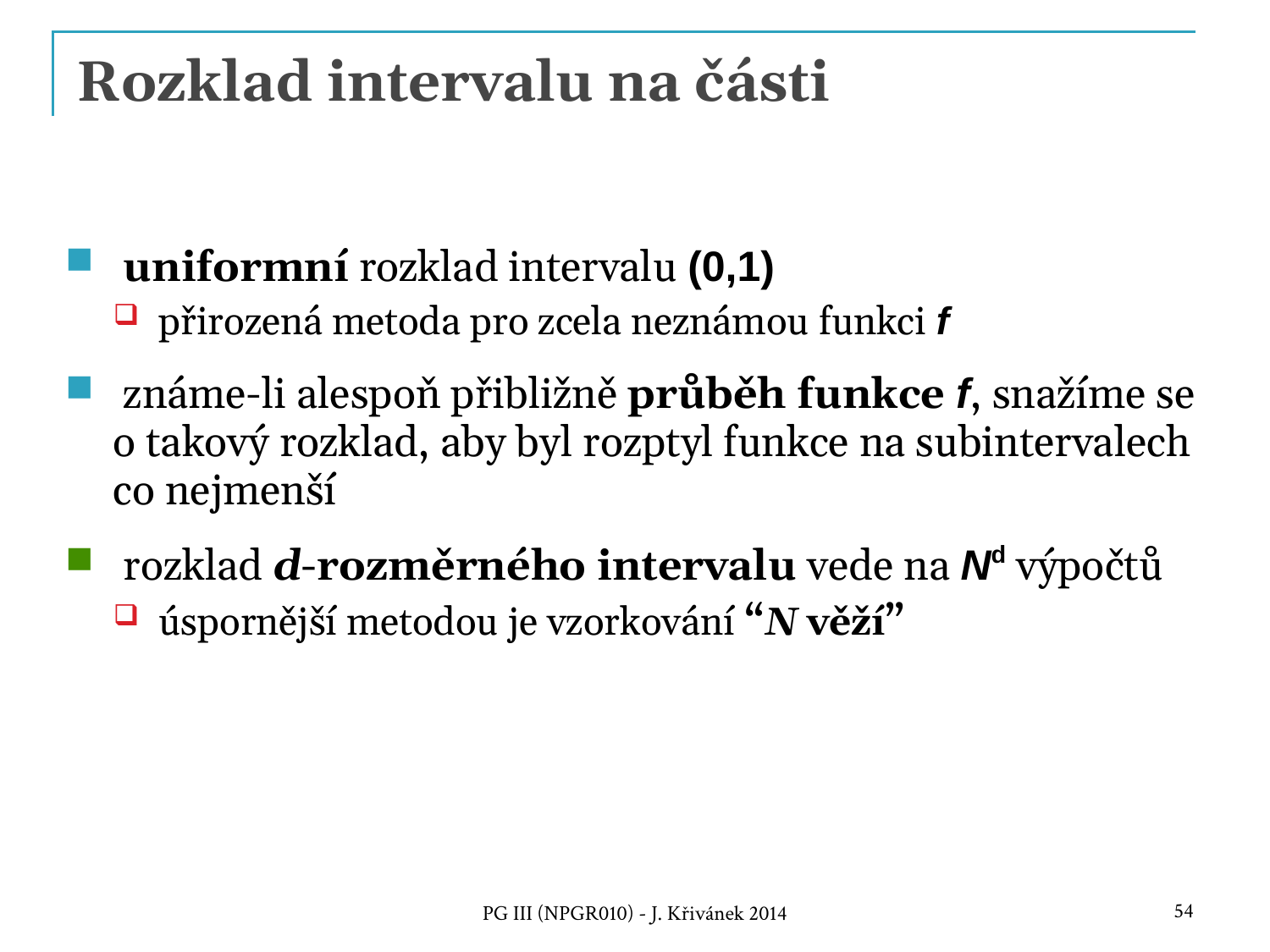

# Rozklad intervalu na části
 uniformní rozklad intervalu (0,1)
přirozená metoda pro zcela neznámou funkci f
 známe-li alespoň přibližně průběh funkce f, snažíme se o takový rozklad, aby byl rozptyl funkce na subintervalech co nejmenší
 rozklad d-rozměrného intervalu vede na Nd výpočtů
úspornější metodou je vzorkování “N věží”
54
PG III (NPGR010) - J. Křivánek 2014